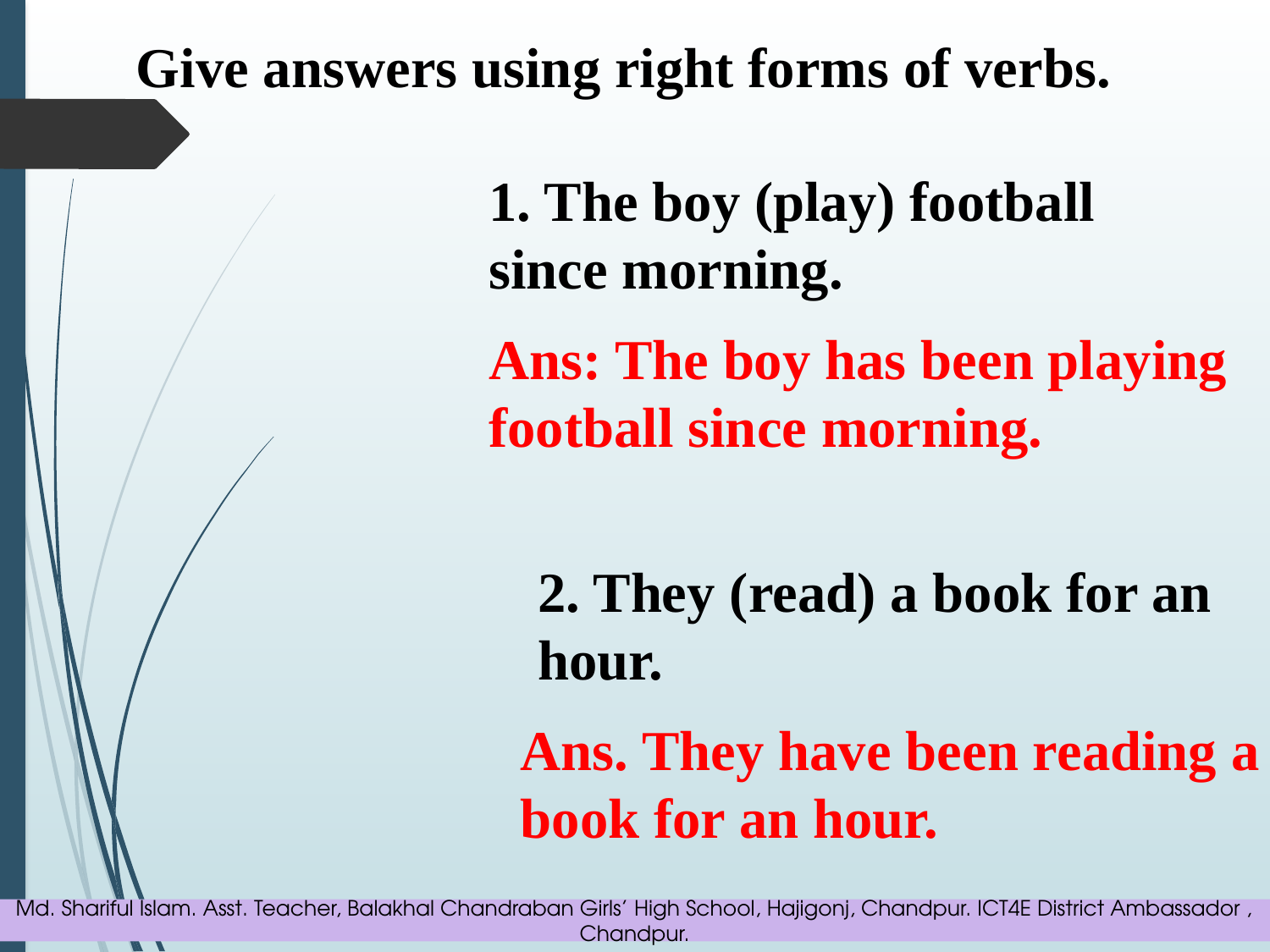

Give answers using right forms of verbs.
1. The boy (play) football since morning.
Ans: The boy has been playing football since morning.
2. They (read) a book for an hour.
Ans. They have been reading a book for an hour.